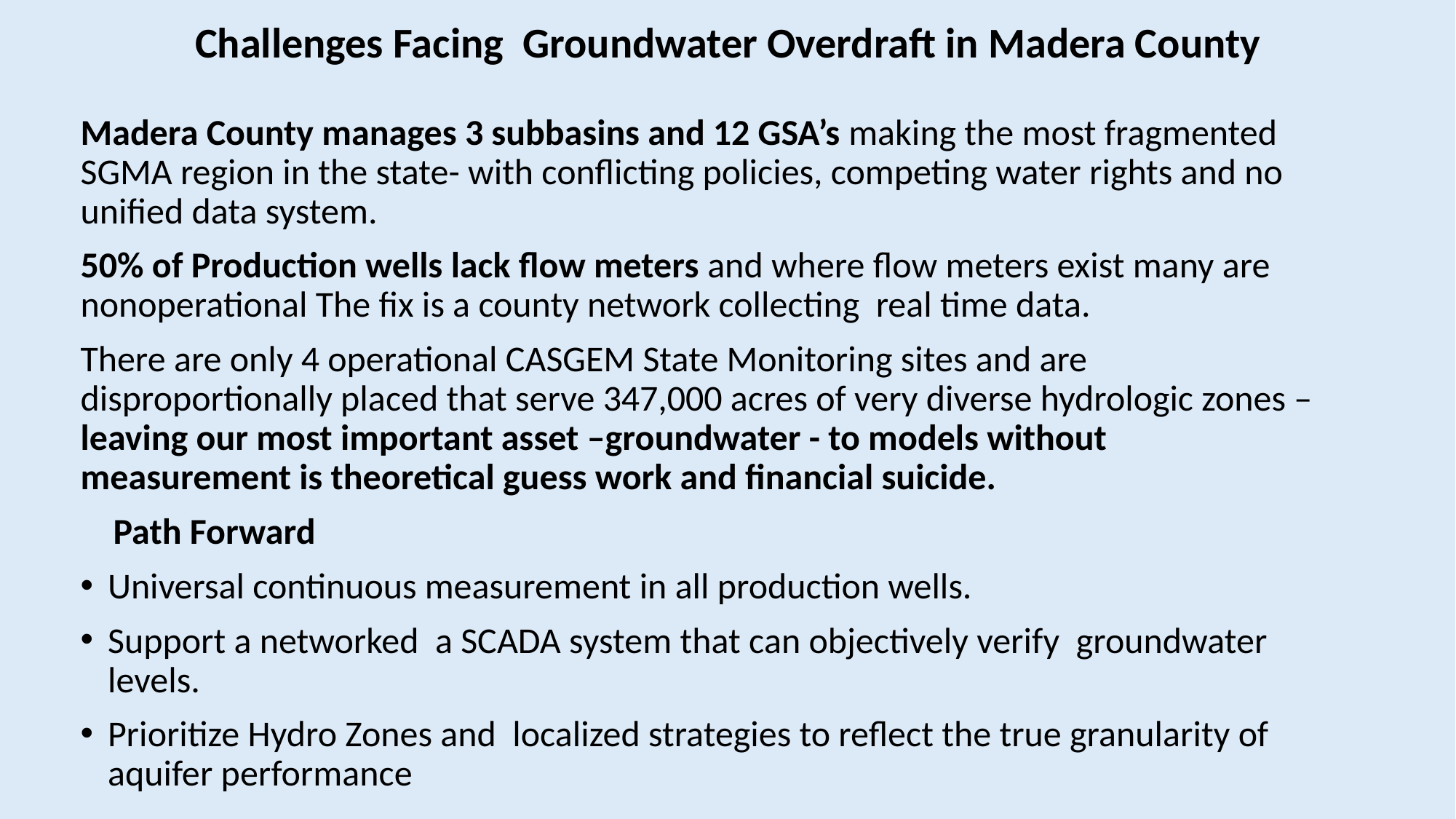

# Challenges Facing  Groundwater Overdraft in Madera County
Madera County manages 3 subbasins and 12 GSA’s making the most fragmented SGMA region in the state- with conflicting policies, competing water rights and no unified data system.
50% of Production wells lack flow meters and where flow meters exist many are nonoperational The fix is a county network collecting  real time data.
There are only 4 operational CASGEM State Monitoring sites and are disproportionally placed that serve 347,000 acres of very diverse hydrologic zones – leaving our most important asset –groundwater - to models without measurement is theoretical guess work and financial suicide.
    Path Forward
Universal continuous measurement in all production wells.
Support a networked  a SCADA system that can objectively verify  groundwater levels.
Prioritize Hydro Zones and  localized strategies to reflect the true granularity of aquifer performance